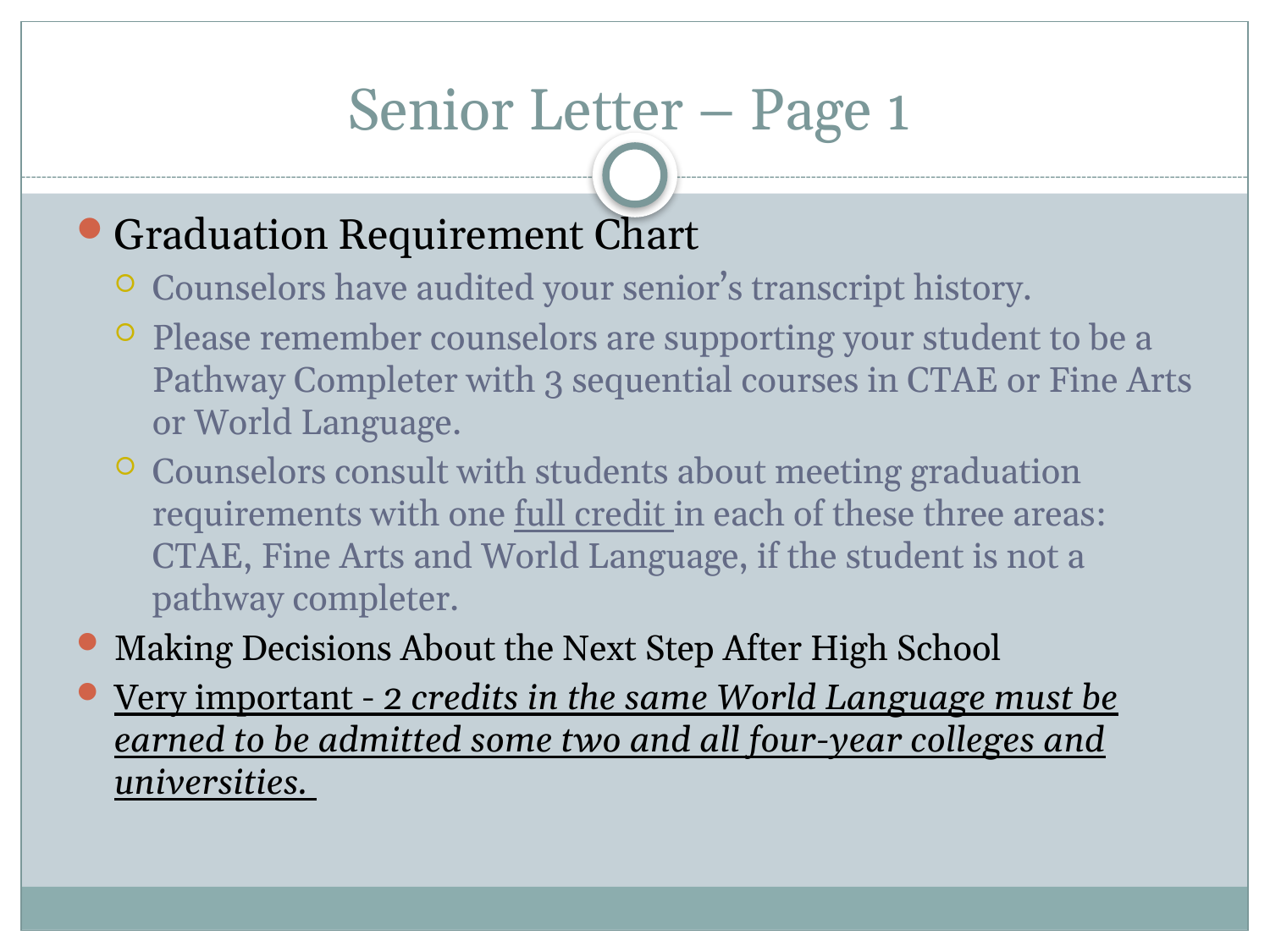

# Senior Letter – Page 1
Graduation Requirement Chart
Counselors have audited your senior’s transcript history.
Please remember counselors are supporting your student to be a Pathway Completer with 3 sequential courses in CTAE or Fine Arts or World Language.
Counselors consult with students about meeting graduation requirements with one full credit in each of these three areas: CTAE, Fine Arts and World Language, if the student is not a pathway completer.
Making Decisions About the Next Step After High School
Very important - 2 credits in the same World Language must be earned to be admitted some two and all four-year colleges and universities.